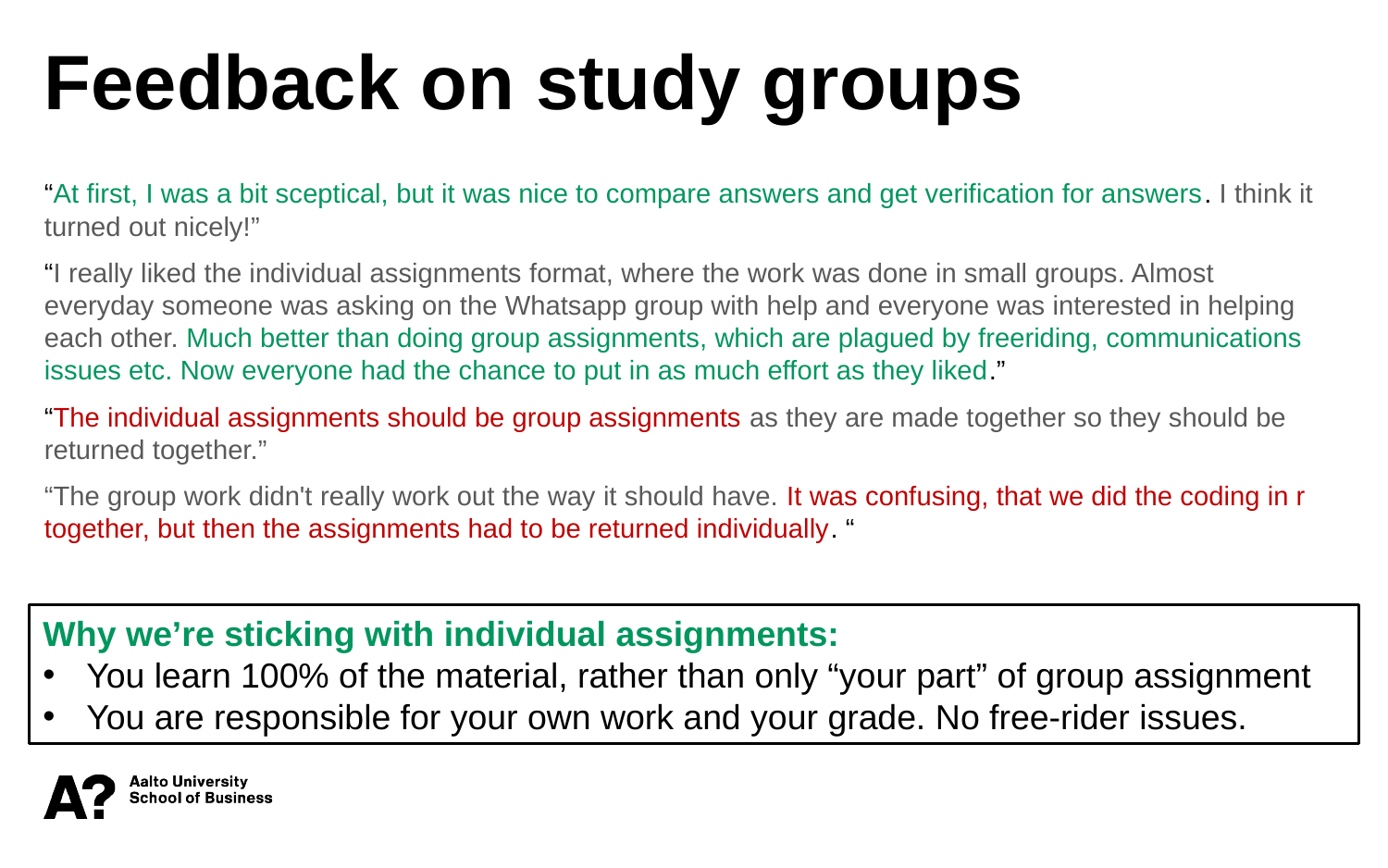

Feedback on study groups
“At first, I was a bit sceptical, but it was nice to compare answers and get verification for answers. I think it turned out nicely!”
“I really liked the individual assignments format, where the work was done in small groups. Almost everyday someone was asking on the Whatsapp group with help and everyone was interested in helping each other. Much better than doing group assignments, which are plagued by freeriding, communications issues etc. Now everyone had the chance to put in as much effort as they liked.”
“The individual assignments should be group assignments as they are made together so they should be returned together.”
“The group work didn't really work out the way it should have. It was confusing, that we did the coding in r together, but then the assignments had to be returned individually. “
Why we’re sticking with individual assignments:
You learn 100% of the material, rather than only “your part” of group assignment
You are responsible for your own work and your grade. No free-rider issues.